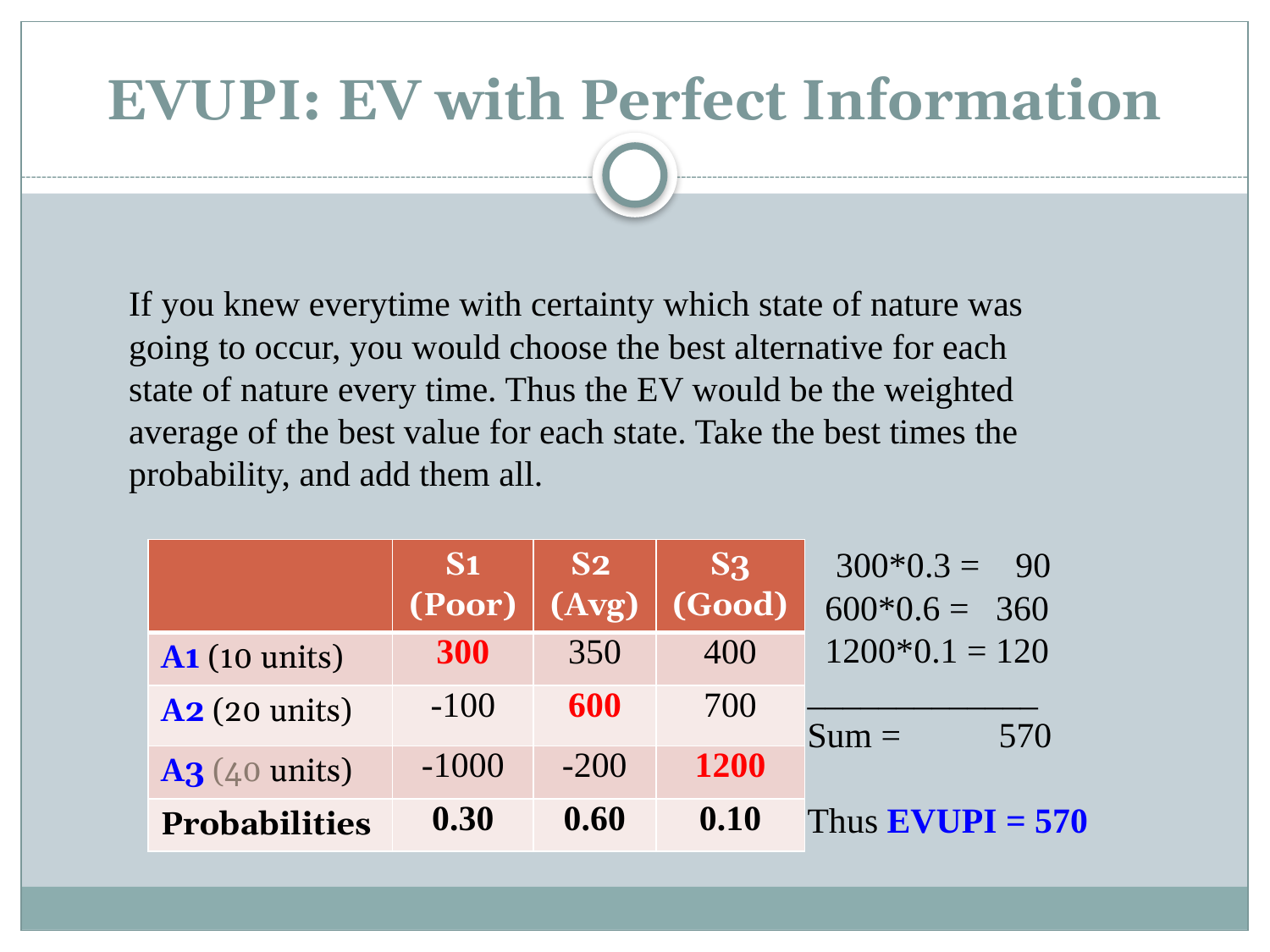

# EVUPI: EV with Perfect Information
If you knew everytime with certainty which state of nature was going to occur, you would choose the best alternative for each state of nature every time. Thus the EV would be the weighted average of the best value for each state. Take the best times the probability, and add them all.
   300*0.3 =    90
  600*0.6 =   360
  1200*0.1 = 120
_____________
Sum =           570

Thus EVUPI = 570

|  | S1 (Poor) | S2 (Avg) | S3 (Good) |
| --- | --- | --- | --- |
| A1 (10 units) | 300 | 350 | 400 |
| A2 (20 units) | -100 | 600 | 700 |
| A3 (40 units) | -1000 | -200 | 1200 |
| Probabilities | 0.30 | 0.60 | 0.10 |